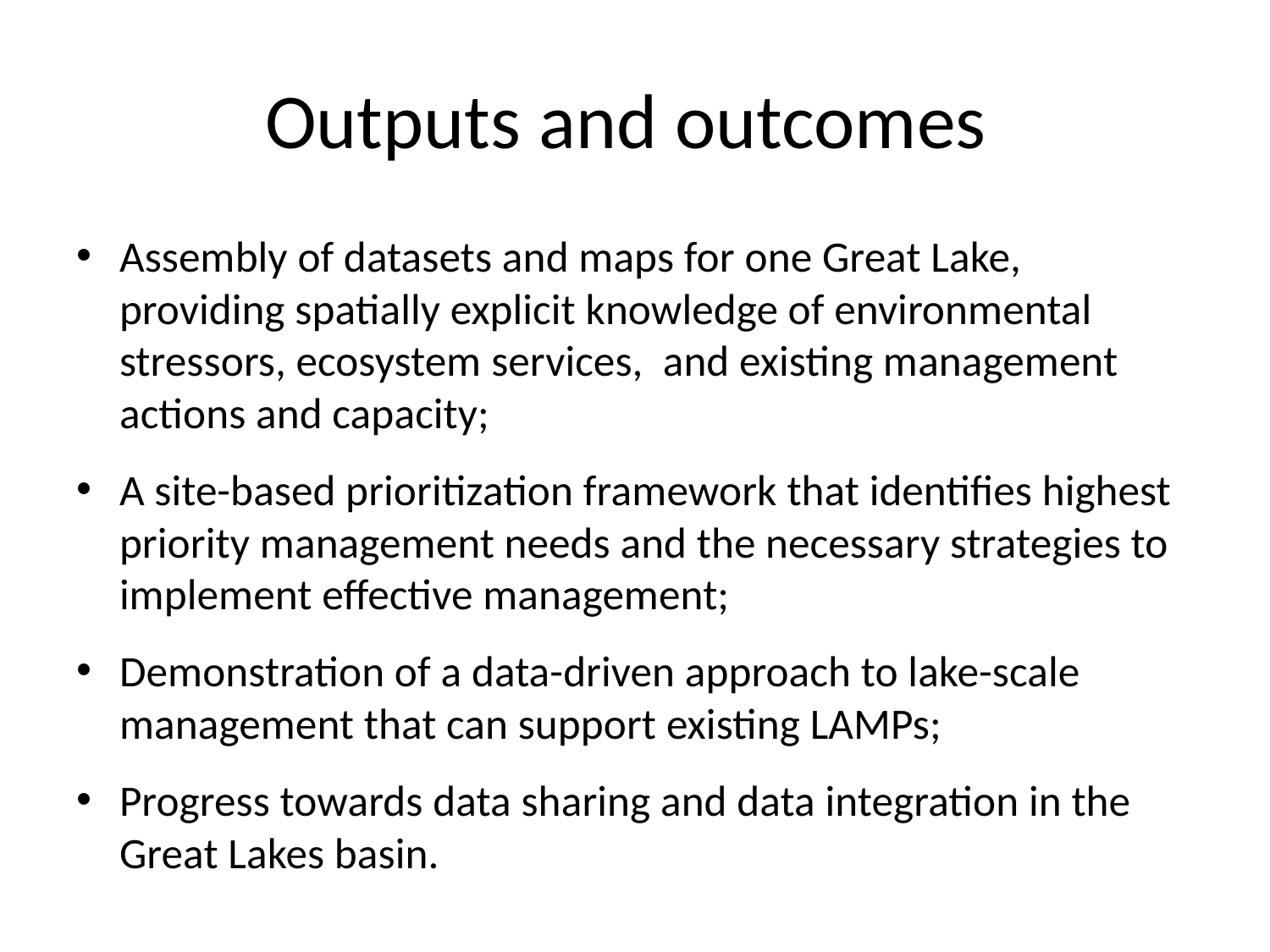

# Outputs and outcomes
Assembly of datasets and maps for one Great Lake, providing spatially explicit knowledge of environmental stressors, ecosystem services,  and existing management actions and capacity;
A site-based prioritization framework that identifies highest priority management needs and the necessary strategies to implement effective management;
Demonstration of a data-driven approach to lake-scale management that can support existing LAMPs;
Progress towards data sharing and data integration in the Great Lakes basin.